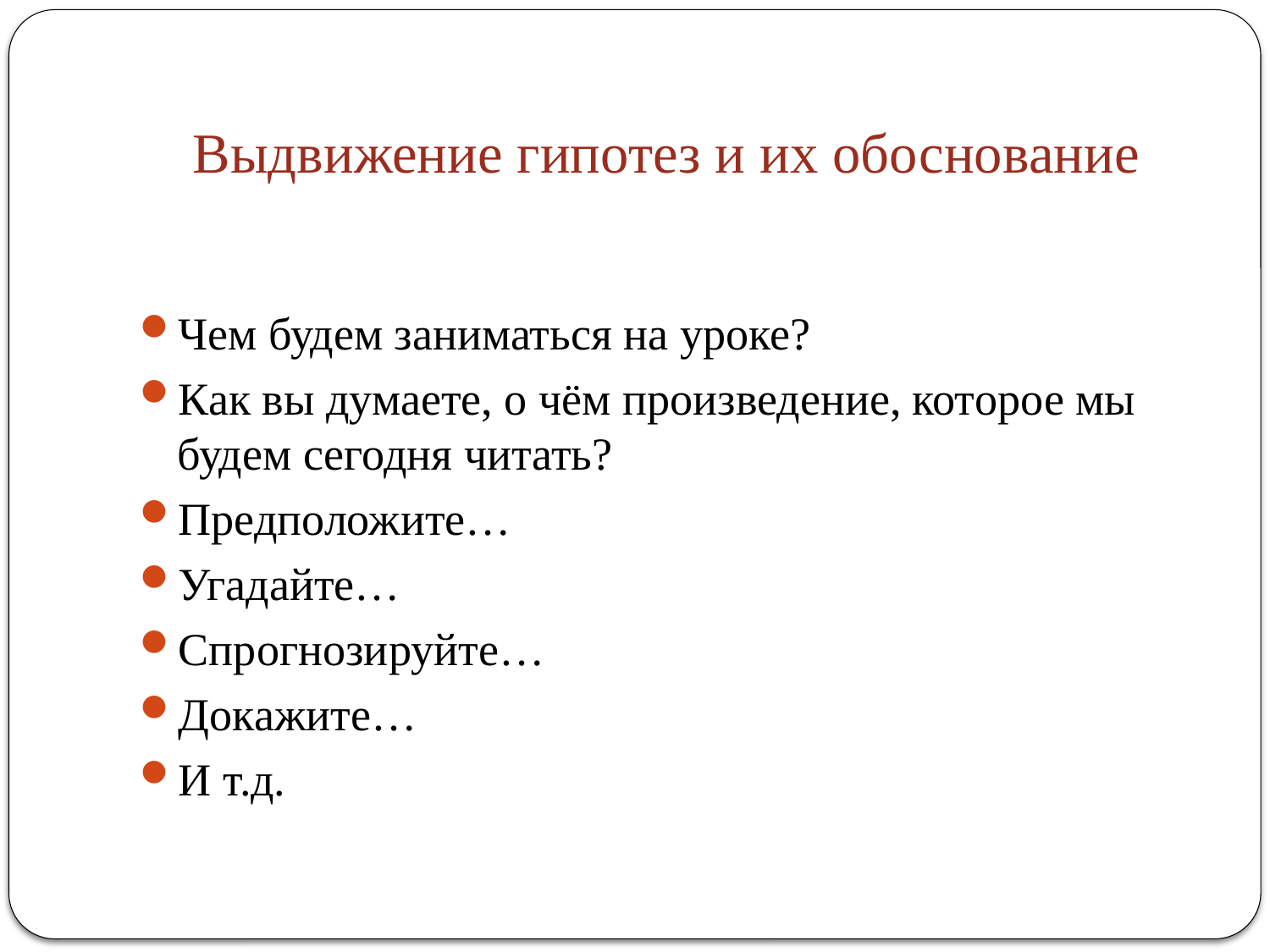

# Выдвижение гипотез и их обоснование
Чем будем заниматься на уроке?
Как вы думаете, о чём произведение, которое мы будем сегодня читать?
Предположите…
Угадайте…
Спрогнозируйте…
Докажите…
И т.д.